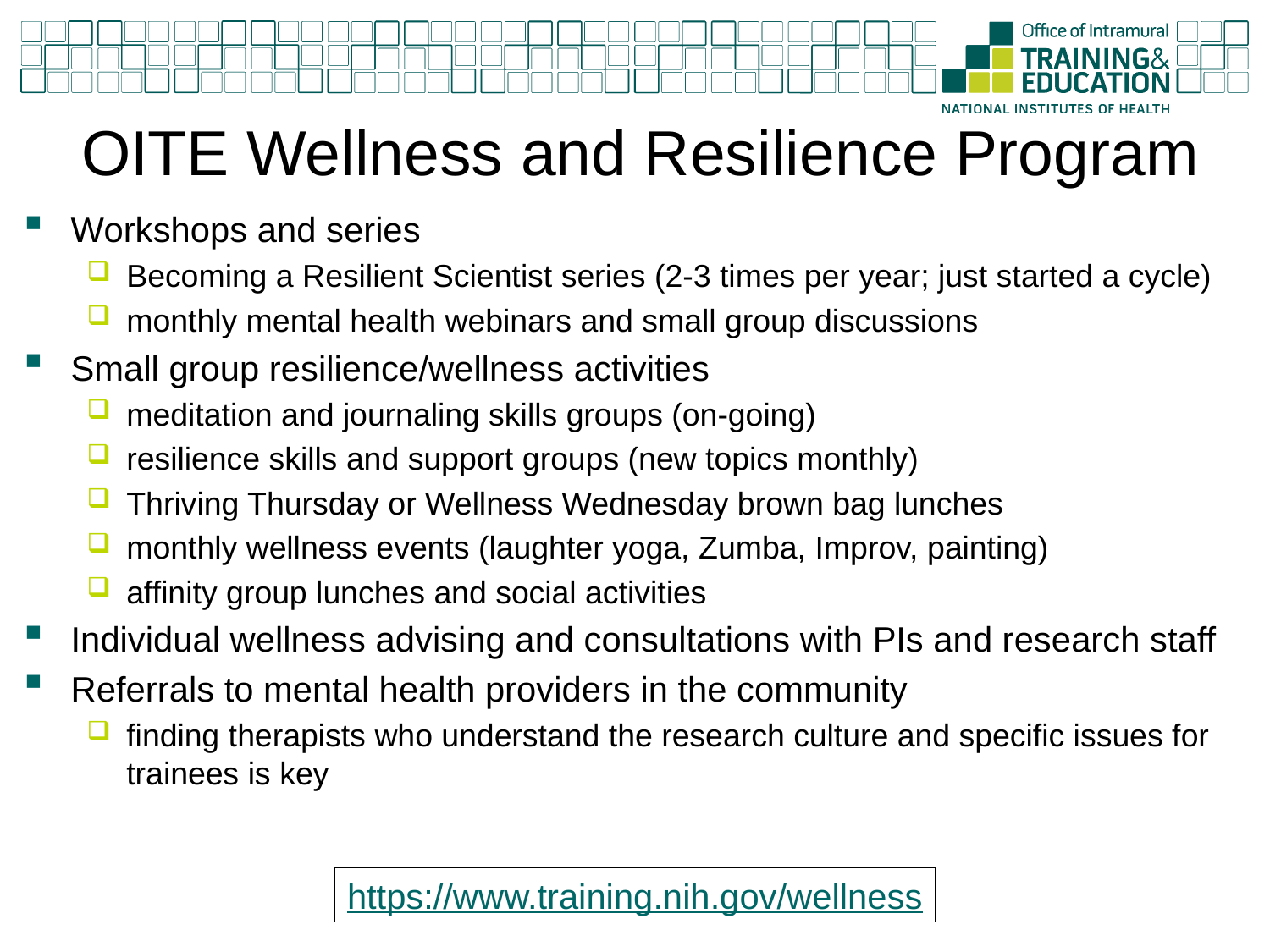

# OITE Wellness and Resilience Program
Workshops and series
Becoming a Resilient Scientist series (2-3 times per year; just started a cycle)
monthly mental health webinars and small group discussions
Small group resilience/wellness activities
meditation and journaling skills groups (on-going)
resilience skills and support groups (new topics monthly)
Thriving Thursday or Wellness Wednesday brown bag lunches
monthly wellness events (laughter yoga, Zumba, Improv, painting)
affinity group lunches and social activities
Individual wellness advising and consultations with PIs and research staff
Referrals to mental health providers in the community
finding therapists who understand the research culture and specific issues for trainees is key
https://www.training.nih.gov/wellness